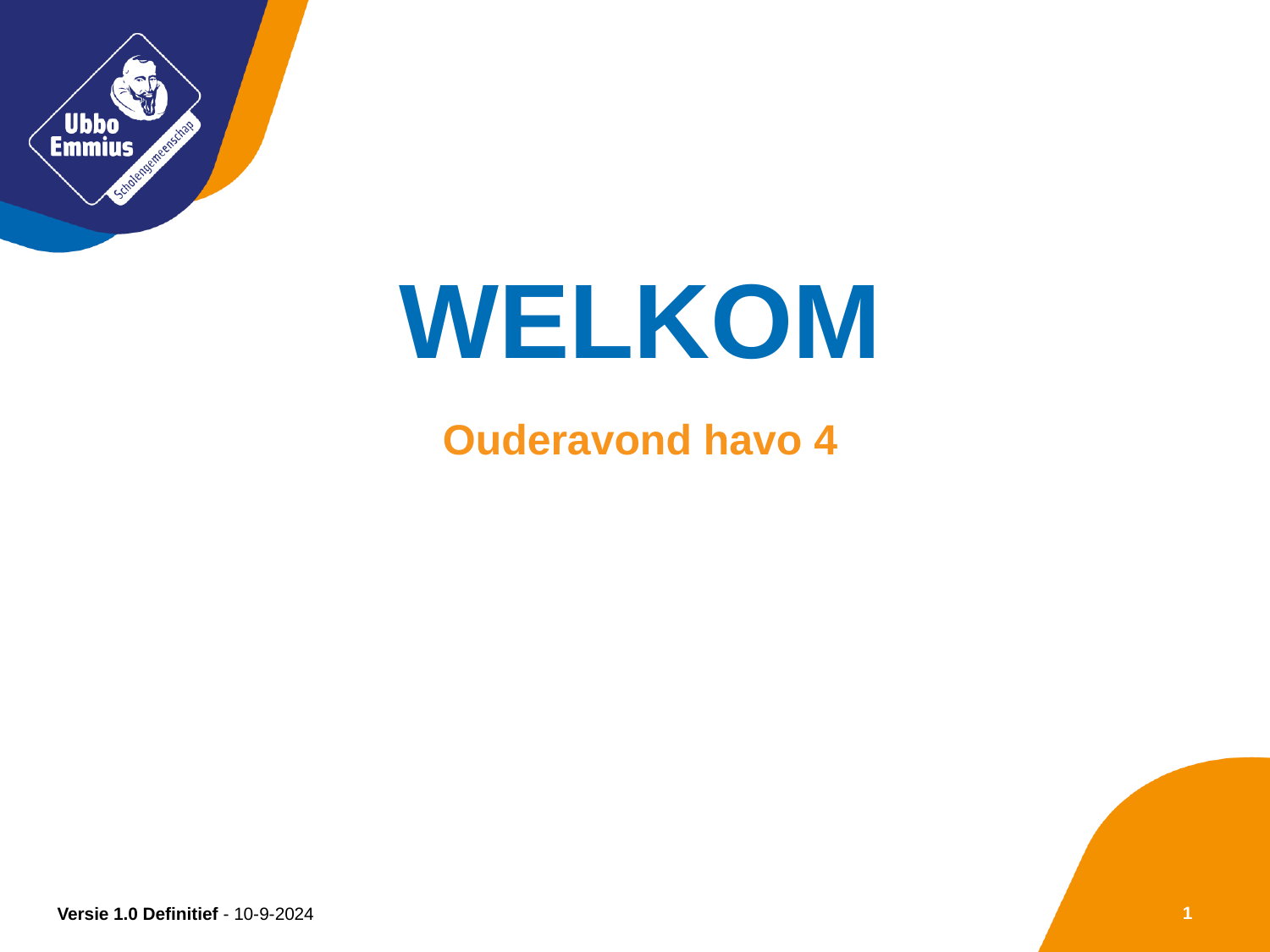

# WELKOM
Ouderavond havo 4
1
Versie 1.0 Definitief - 10-9-2024